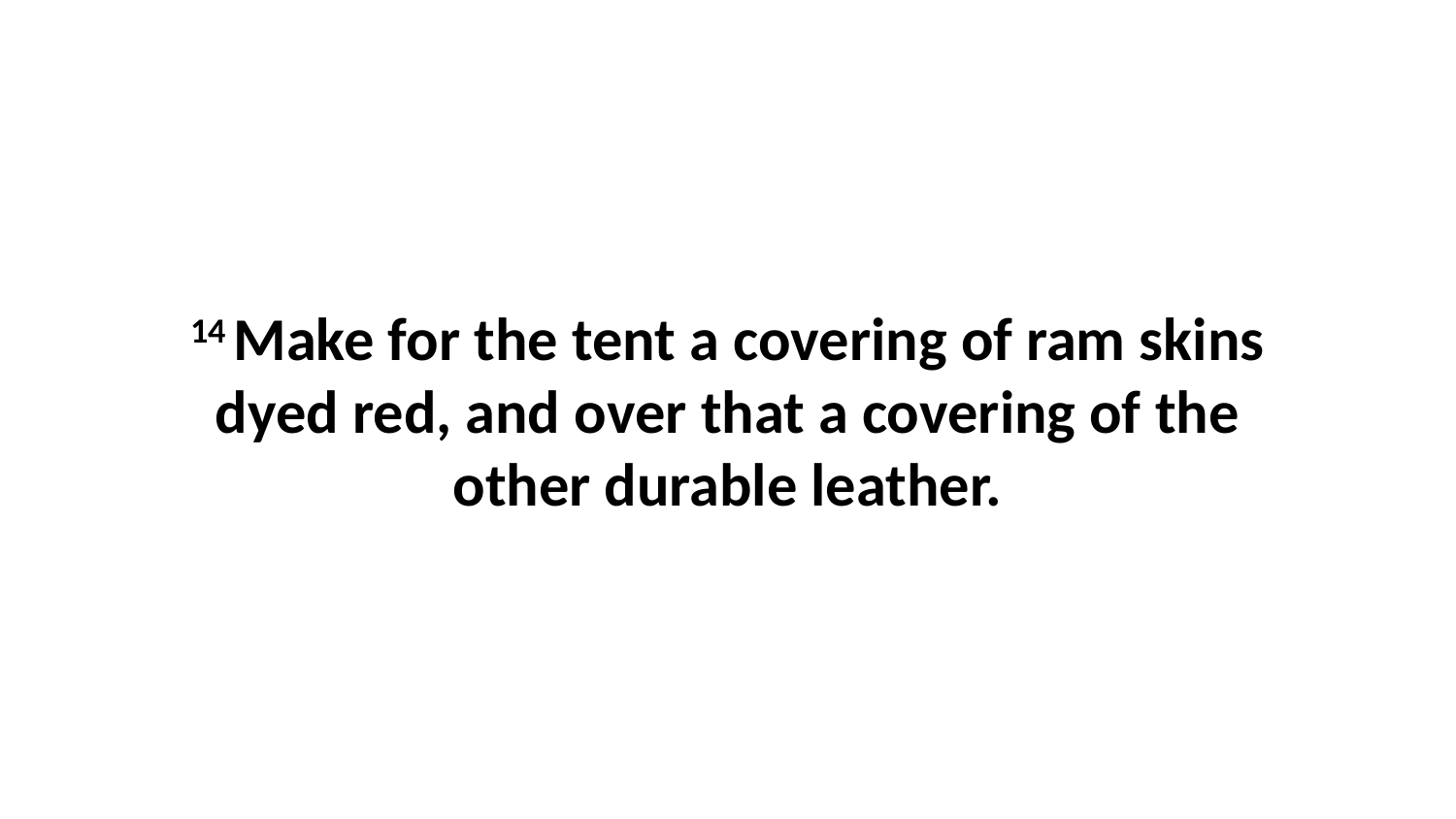

14 Make for the tent a covering of ram skins dyed red, and over that a covering of the other durable leather.